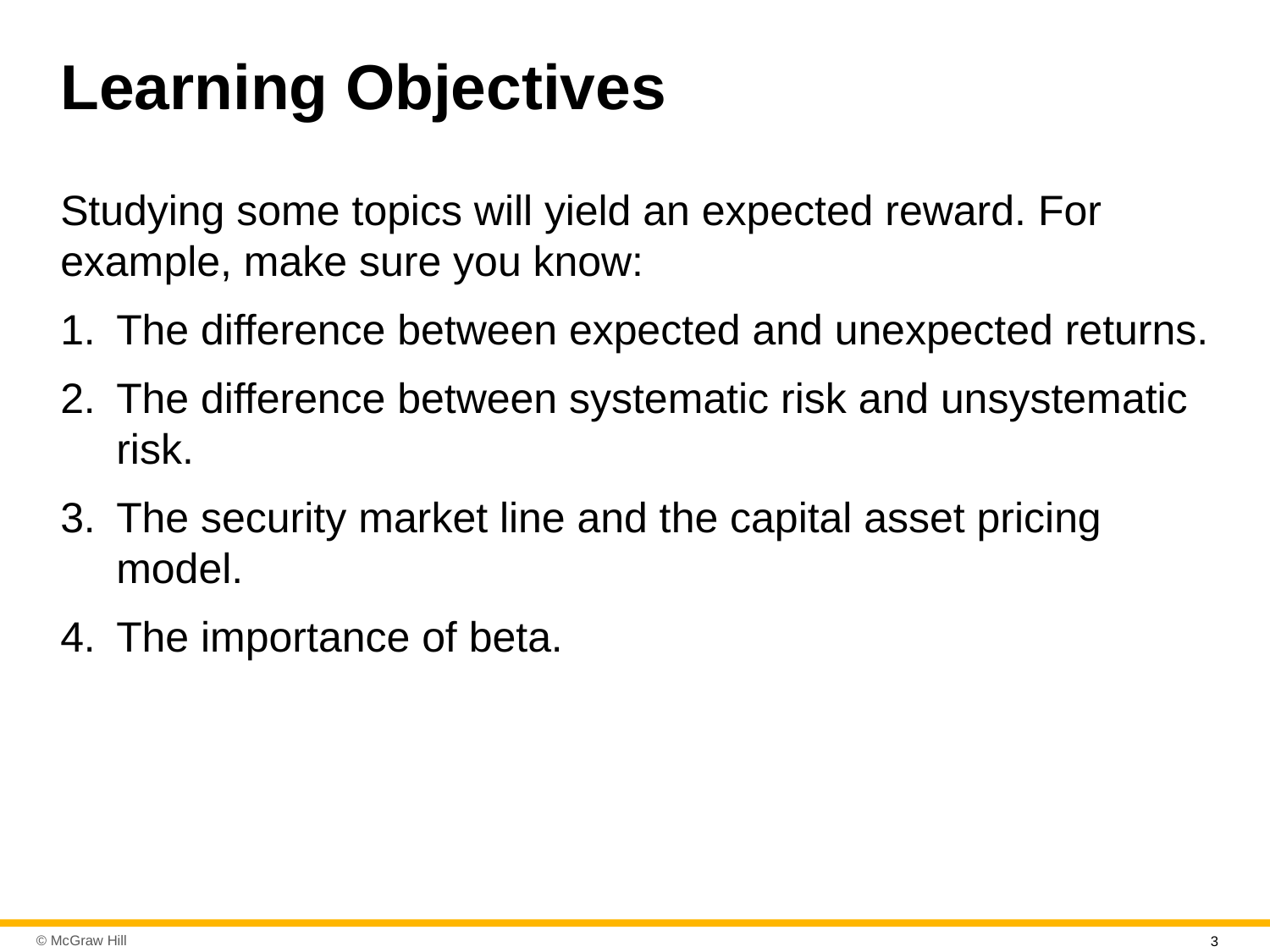

# Learning Objectives
Studying some topics will yield an expected reward. For example, make sure you know:
The difference between expected and unexpected returns.
The difference between systematic risk and unsystematic risk.
The security market line and the capital asset pricing model.
The importance of beta.
3